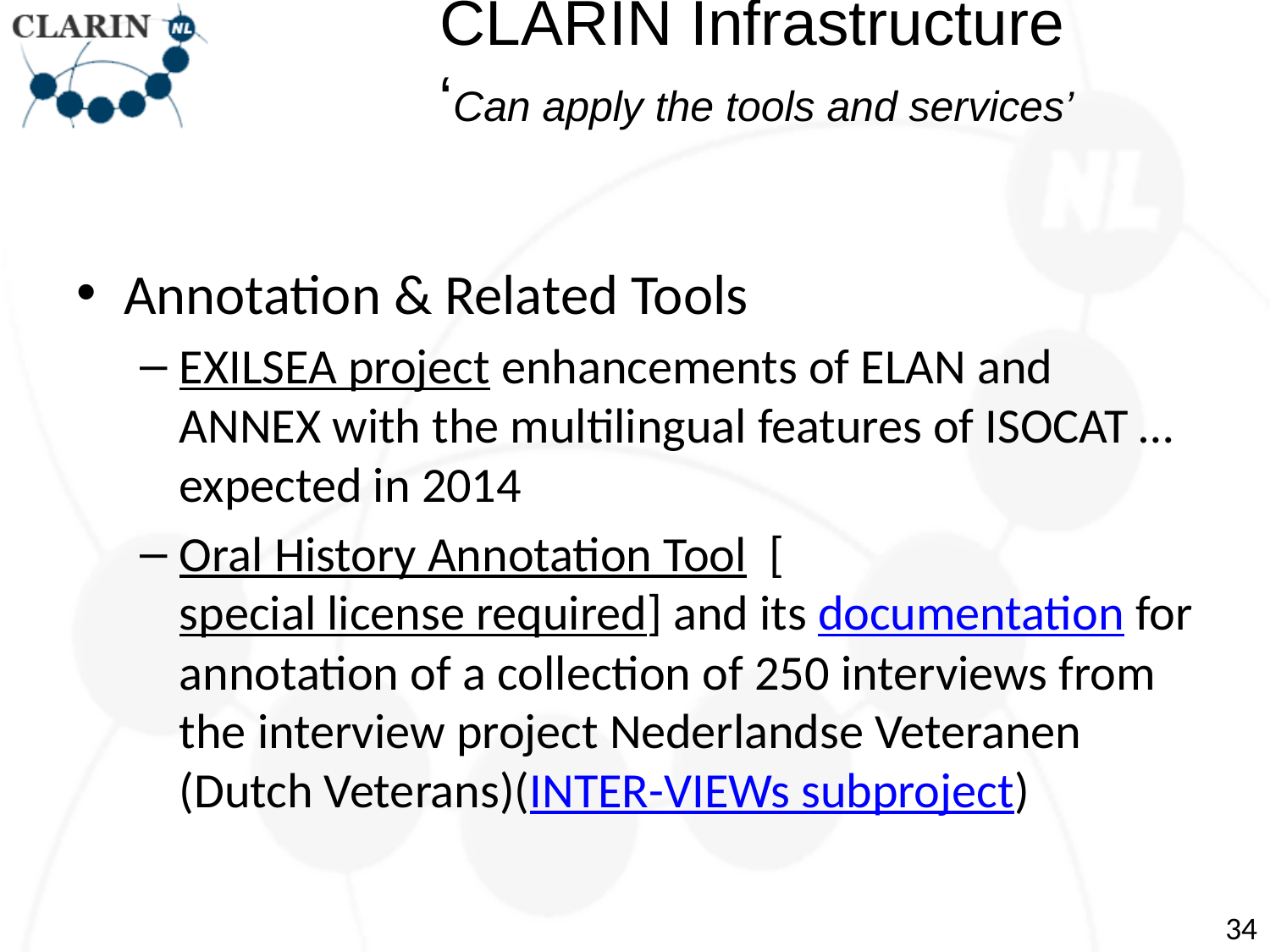

# CLARIN Infrastructure ‘Can apply the tools and services’
Annotation & Related Tools
EXILSEA project enhancements of ELAN and ANNEX with the multilingual features of ISOCAT … expected in 2014
Oral History Annotation Tool  [special license required] and its documentation for annotation of a collection of 250 interviews from the interview project Nederlandse Veteranen (Dutch Veterans)(INTER-VIEWs subproject)

34